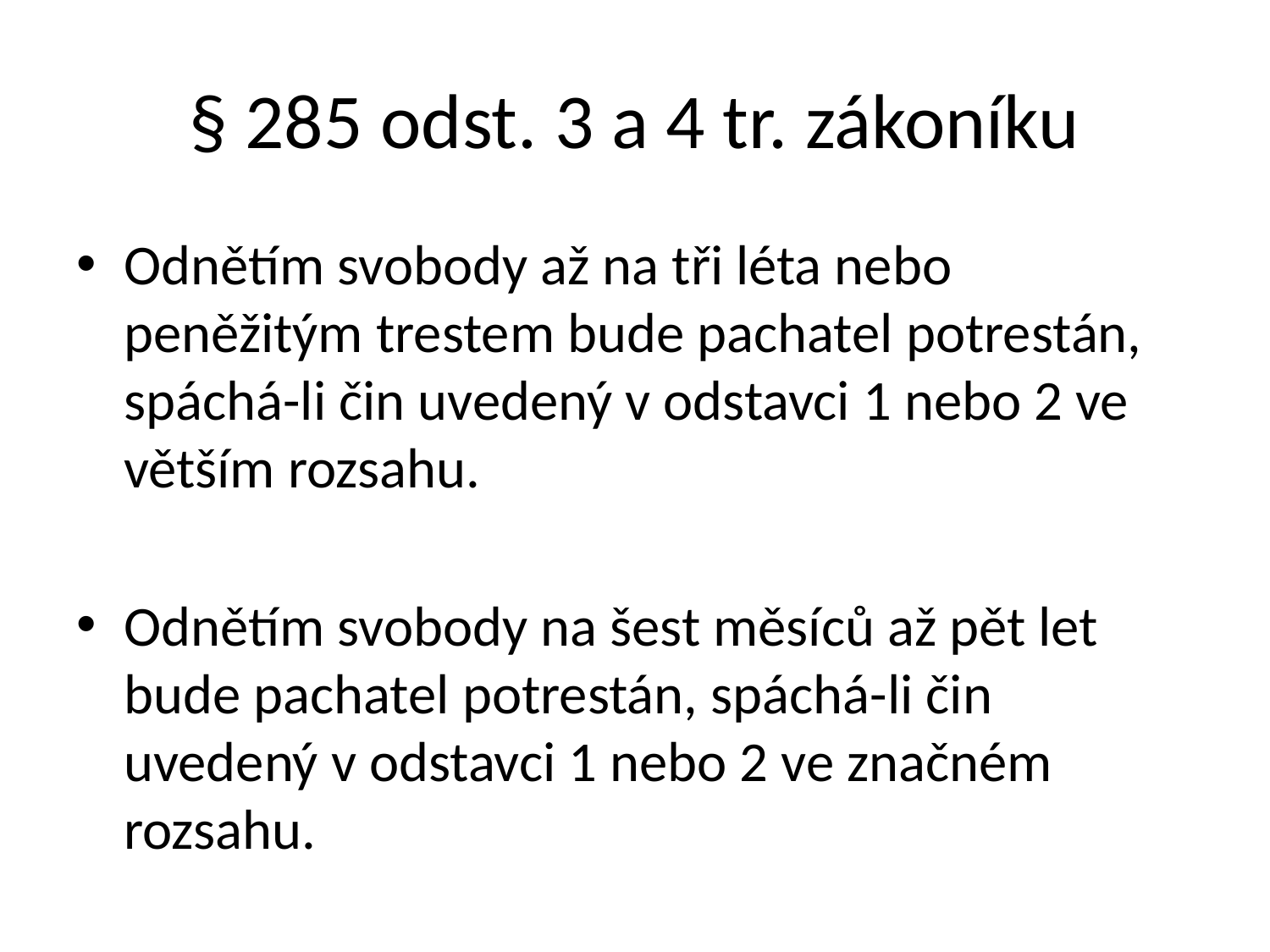

# § 285 odst. 3 a 4 tr. zákoníku
Odnětím svobody až na tři léta nebo peněžitým trestem bude pachatel potrestán, spáchá-li čin uvedený v odstavci 1 nebo 2 ve větším rozsahu.

Odnětím svobody na šest měsíců až pět let bude pachatel potrestán, spáchá-li čin uvedený v odstavci 1 nebo 2 ve značném rozsahu.